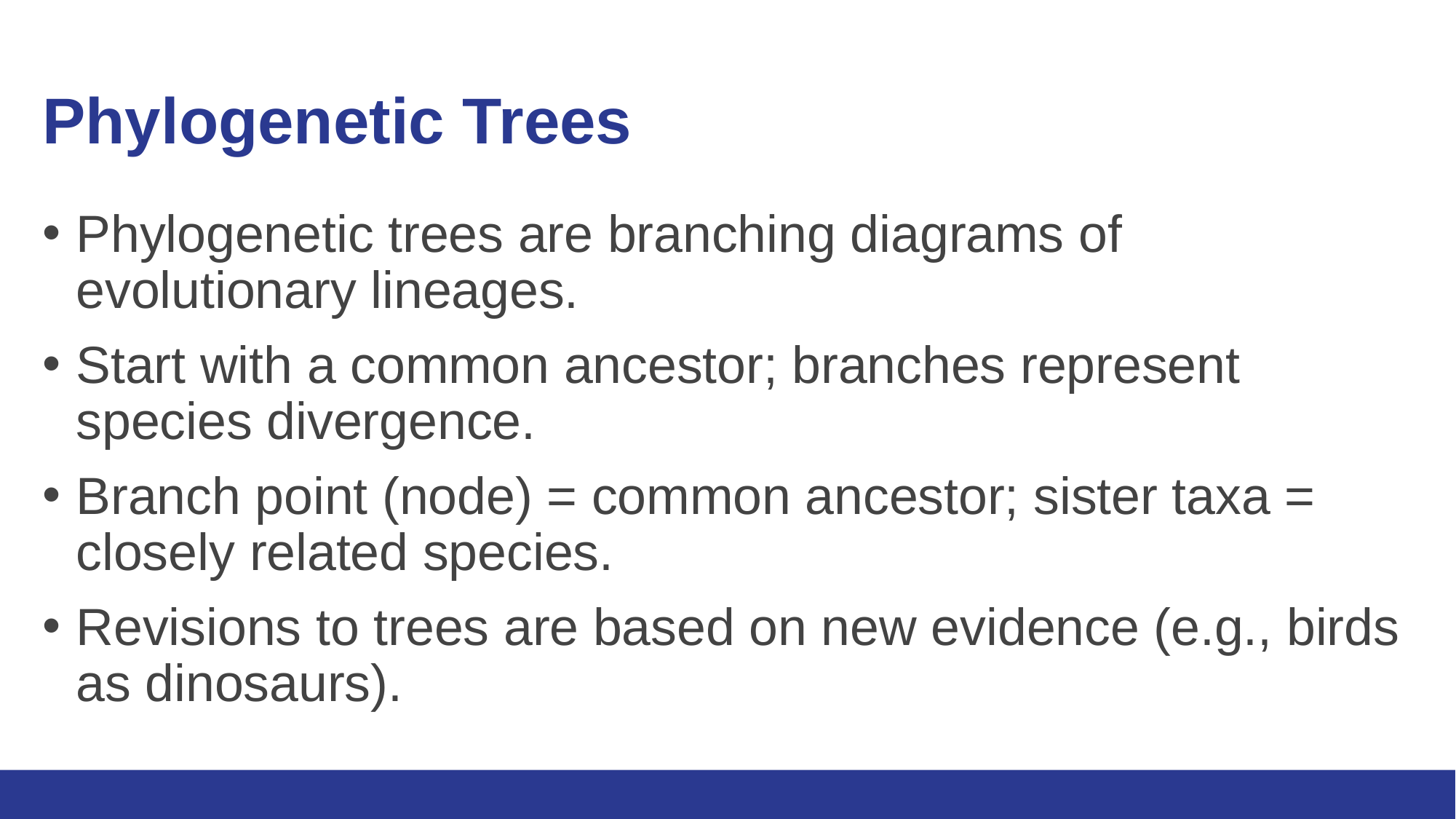

# Phylogenetic Trees
Phylogenetic trees are branching diagrams of evolutionary lineages.
Start with a common ancestor; branches represent species divergence.
Branch point (node) = common ancestor; sister taxa = closely related species.
Revisions to trees are based on new evidence (e.g., birds as dinosaurs).